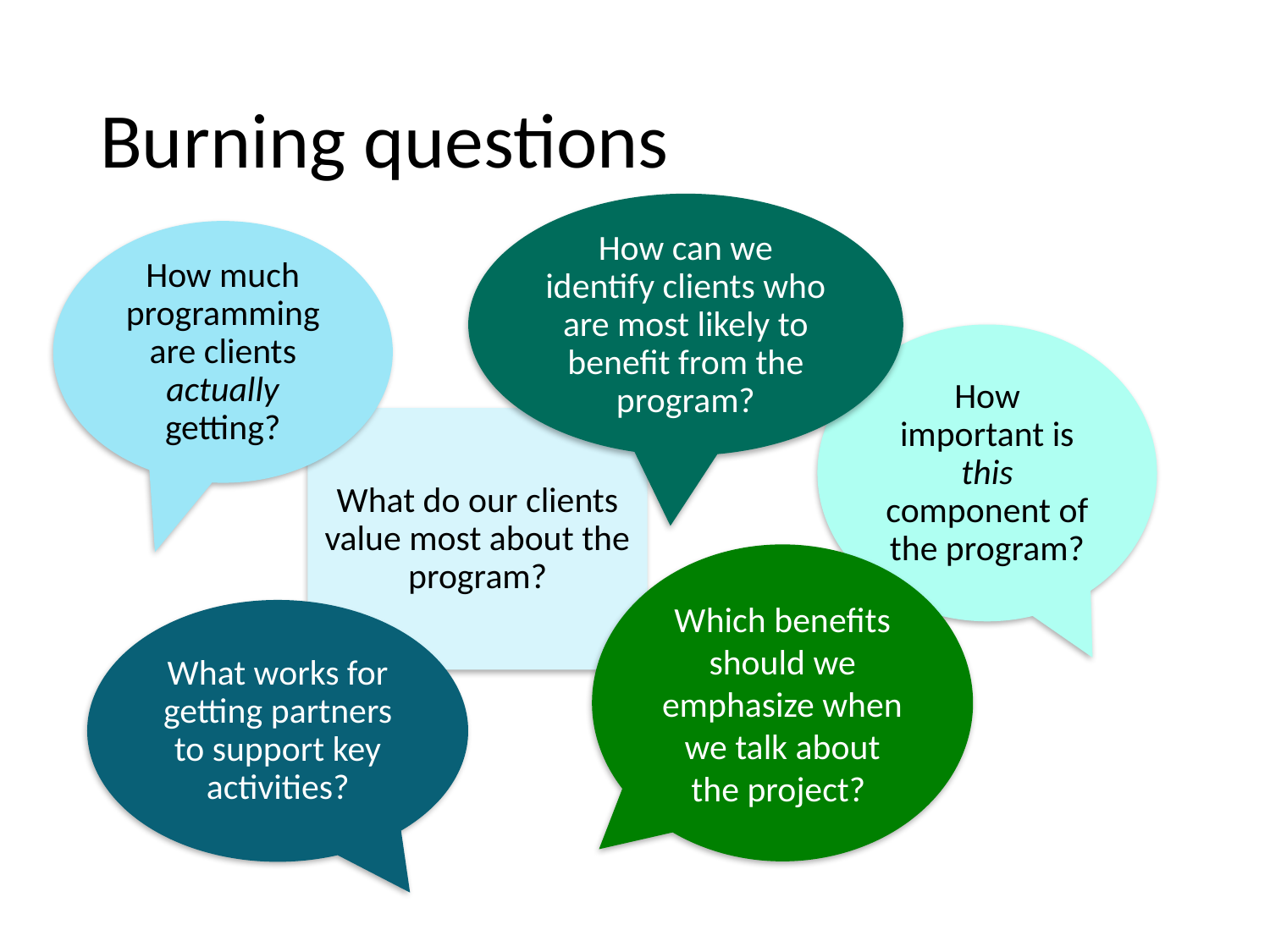

# Burning questions
How can we identify clients who are most likely to benefit from the program?
How much programming are clients actually getting?
How important is this component of the program?
What do our clients value most about the program?
Which benefits should we emphasize when we talk about the project?
What works for getting partners to support key activities?